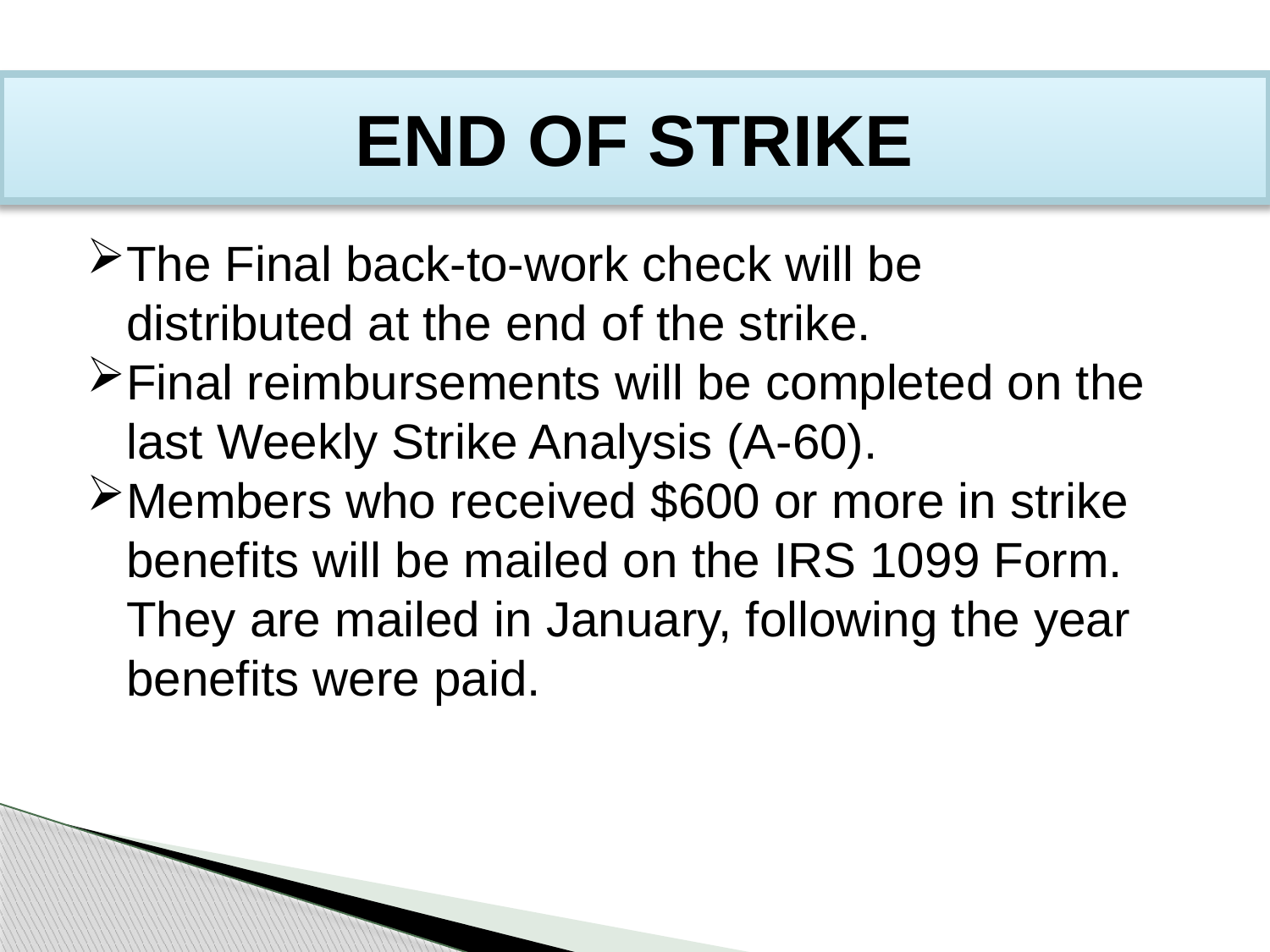

# END OF STRIKE
The Final back-to-work check will be distributed at the end of the strike.
Final reimbursements will be completed on the last Weekly Strike Analysis (A-60).
Members who received $600 or more in strike benefits will be mailed on the IRS 1099 Form. They are mailed in January, following the year benefits were paid.